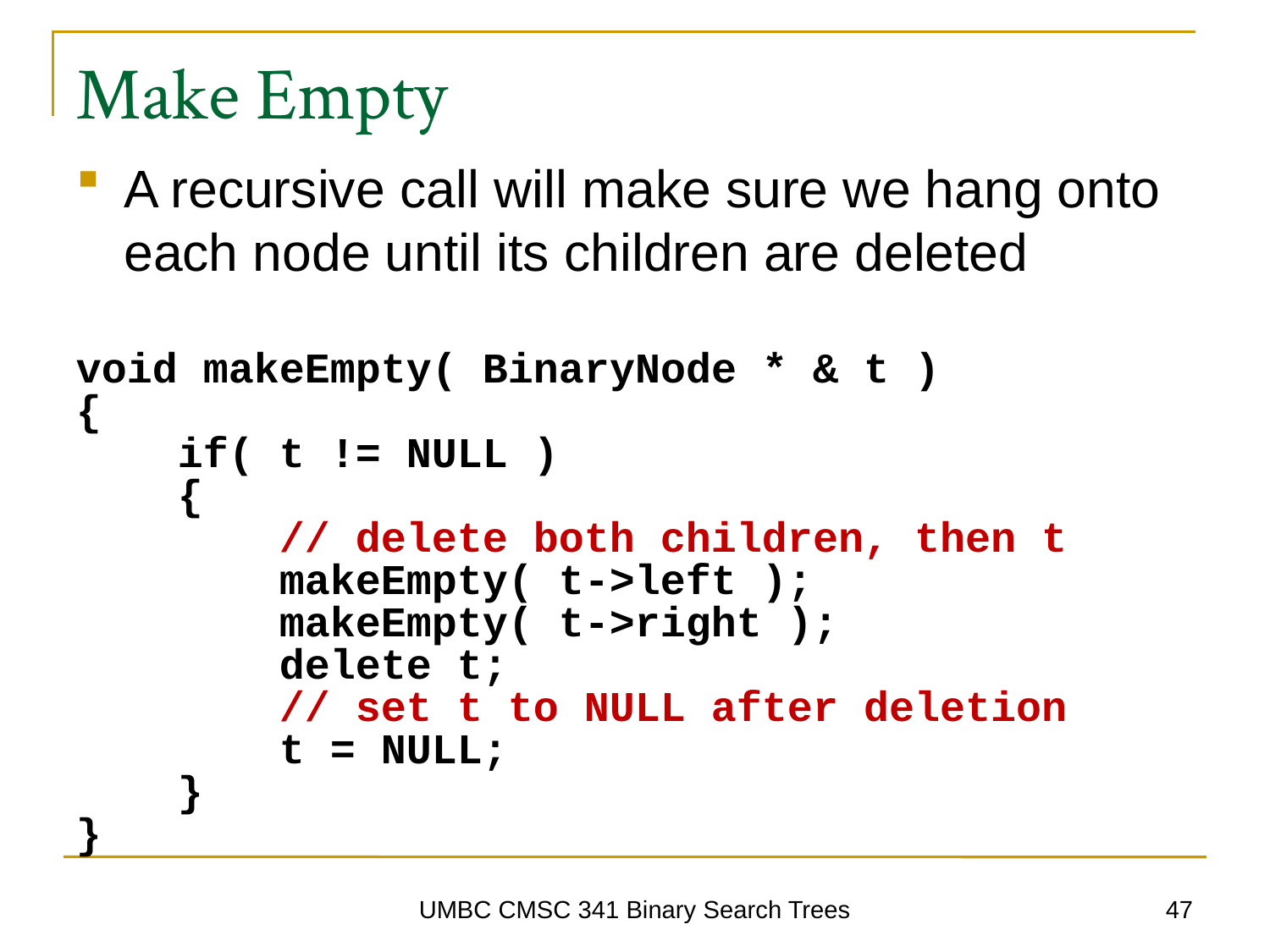

# Make Empty
A recursive call will make sure we hang onto each node until its children are deleted

void makeEmpty( BinaryNode * & t )
{
    if( t != NULL )
    {
        // delete both children, then t
        makeEmpty( t->left );
        makeEmpty( t->right );
        delete t;
        // set t to NULL after deletion
        t = NULL;
    }
}

47
UMBC CMSC 341 Binary Search Trees